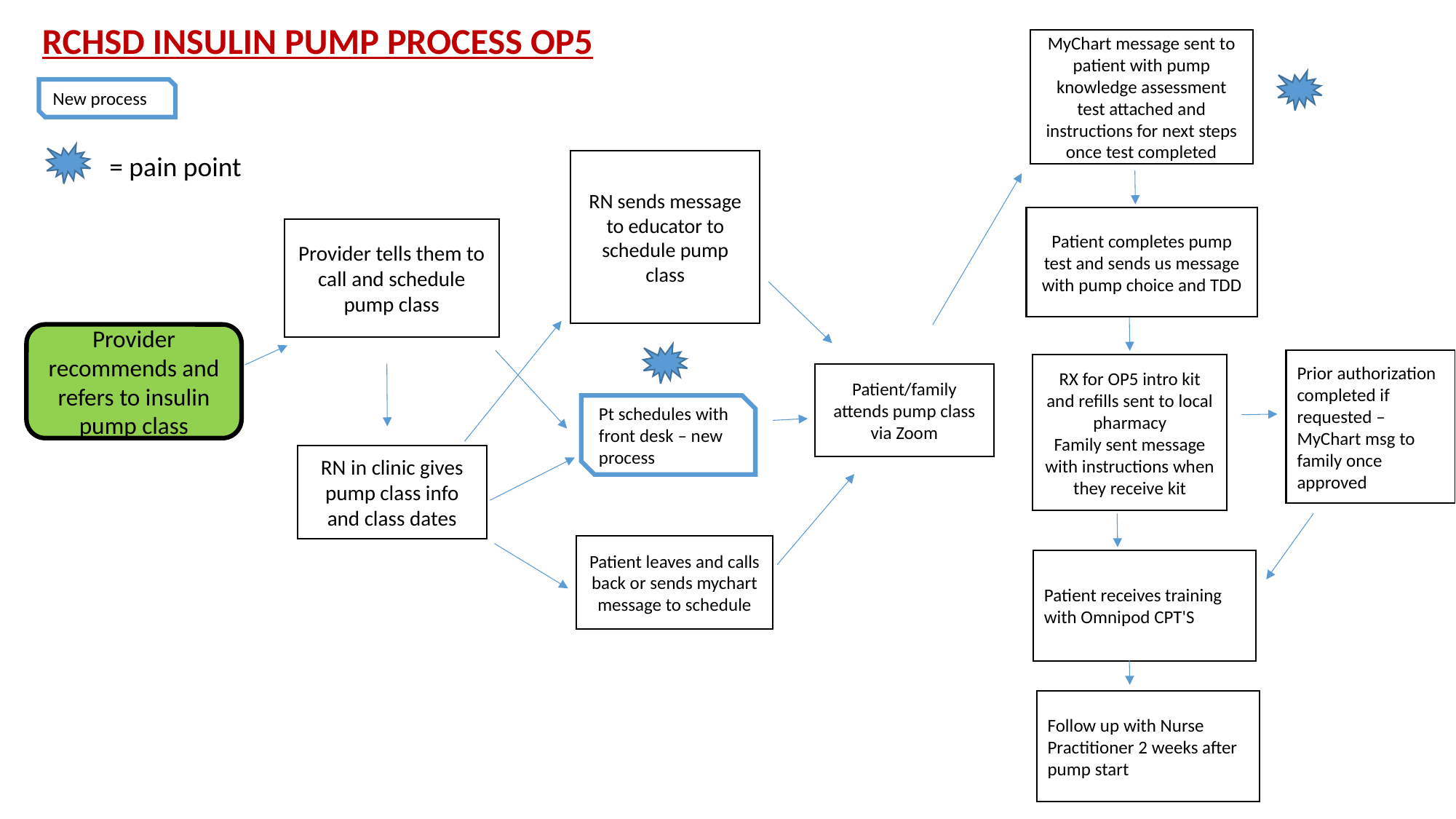

RCHSD INSULIN PUMP PROCESS OP5
MyChart message sent to patient with pump knowledge assessment test attached and instructions for next steps once test completed

New process
= pain point

RN sends message to educator to schedule pump class
Patient completes pump test and sends us message with pump choice and TDD
Provider tells them to call and schedule pump class

Provider recommends and refers to insulin pump class

Prior authorization completed if requested – MyChart msg to family once approved
RX for OP5 intro kit and refills sent to local pharmacy
Family sent message with instructions when they receive kit
Patient/family attends pump class via Zoom
Pt schedules with front desk – new process
RN in clinic gives pump class info and class dates
Patient leaves and calls back or sends mychart message to schedule
Patient receives training with Omnipod CPT'S
Follow up with Nurse Practitioner 2 weeks after pump start